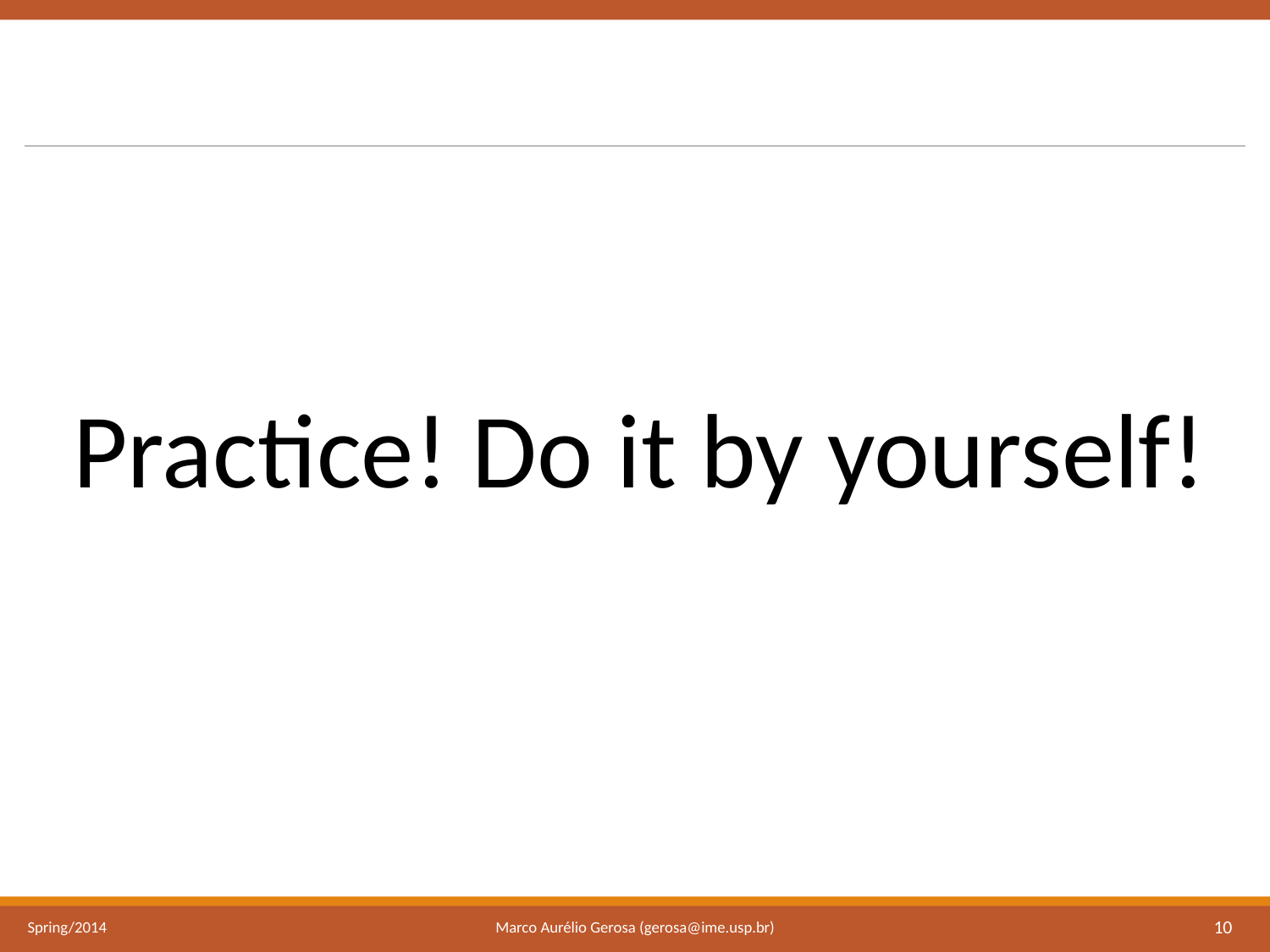

Practice! Do it by yourself!

Marco Aurélio Gerosa (gerosa@ime.usp.br)
Spring/2014
10